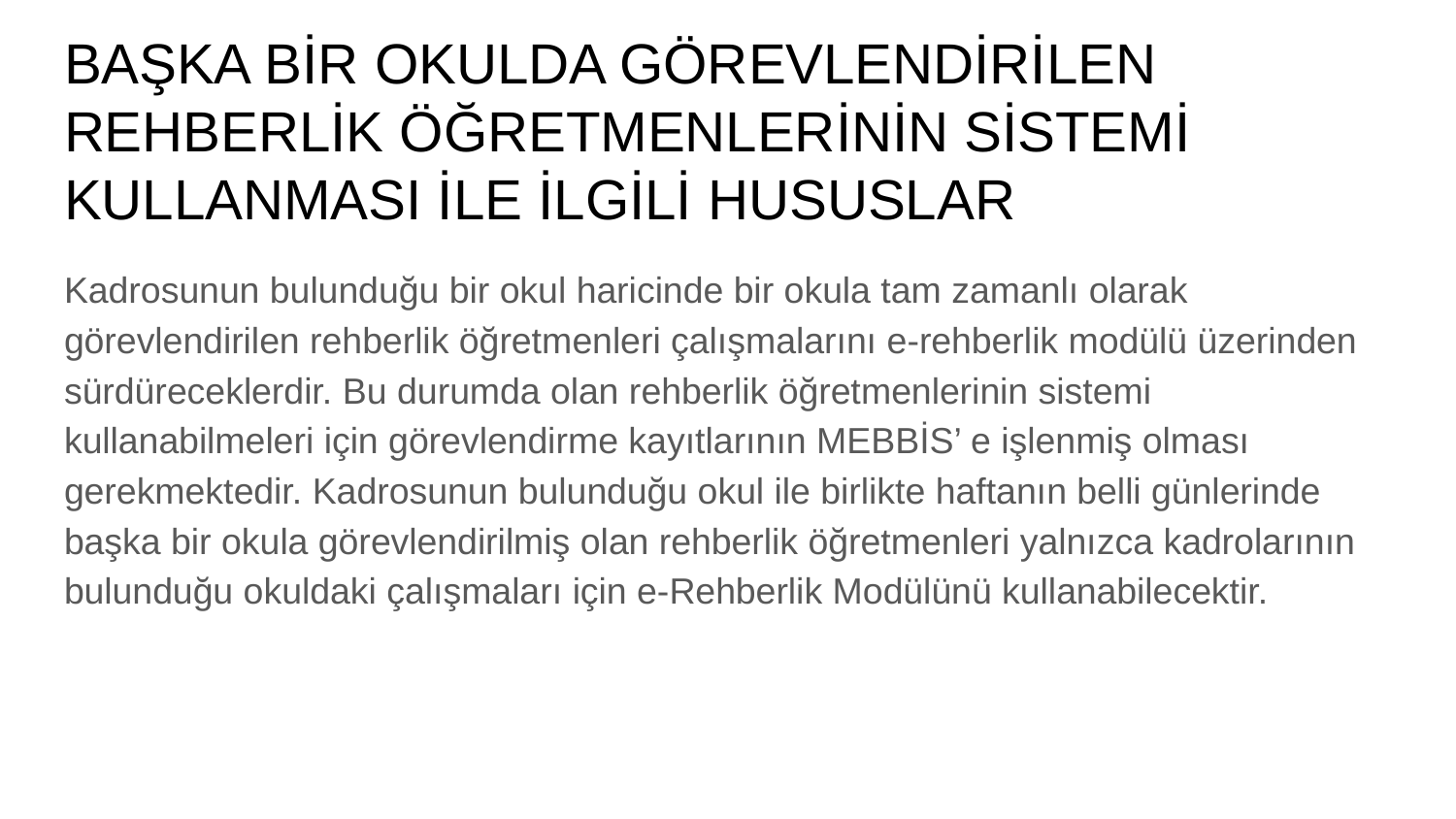

# BAŞKA BİR OKULDA GÖREVLENDİRİLEN REHBERLİK ÖĞRETMENLERİNİN SİSTEMİ KULLANMASI İLE İLGİLİ HUSUSLAR
Kadrosunun bulunduğu bir okul haricinde bir okula tam zamanlı olarak görevlendirilen rehberlik öğretmenleri çalışmalarını e-rehberlik modülü üzerinden sürdüreceklerdir. Bu durumda olan rehberlik öğretmenlerinin sistemi kullanabilmeleri için görevlendirme kayıtlarının MEBBİS’ e işlenmiş olması gerekmektedir. Kadrosunun bulunduğu okul ile birlikte haftanın belli günlerinde başka bir okula görevlendirilmiş olan rehberlik öğretmenleri yalnızca kadrolarının bulunduğu okuldaki çalışmaları için e-Rehberlik Modülünü kullanabilecektir.